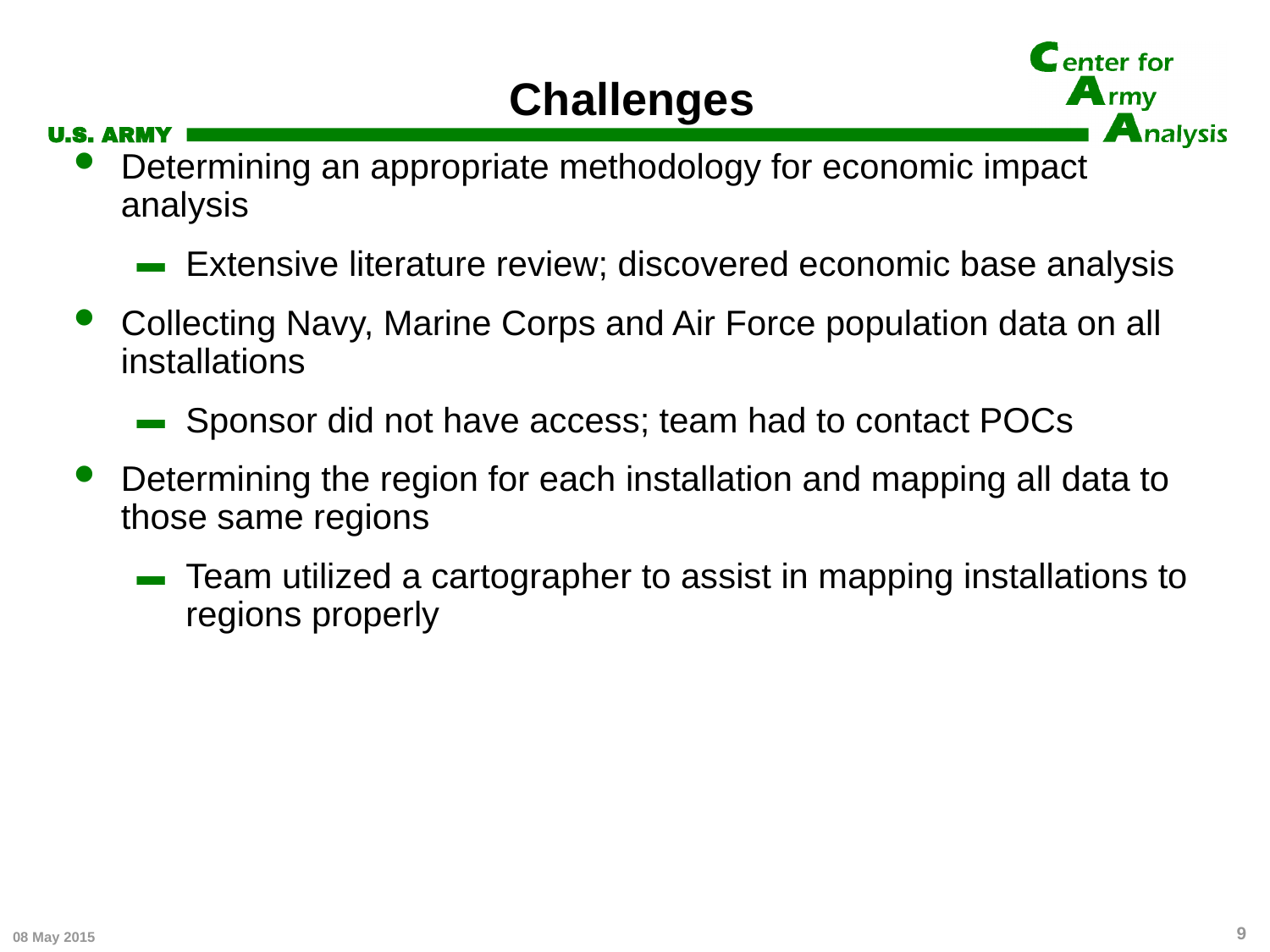

# Challenges
Determining an appropriate methodology for economic impact analysis
Extensive literature review; discovered economic base analysis
Collecting Navy, Marine Corps and Air Force population data on all installations
Sponsor did not have access; team had to contact POCs
Determining the region for each installation and mapping all data to those same regions
Team utilized a cartographer to assist in mapping installations to regions properly

9
08 May 2015